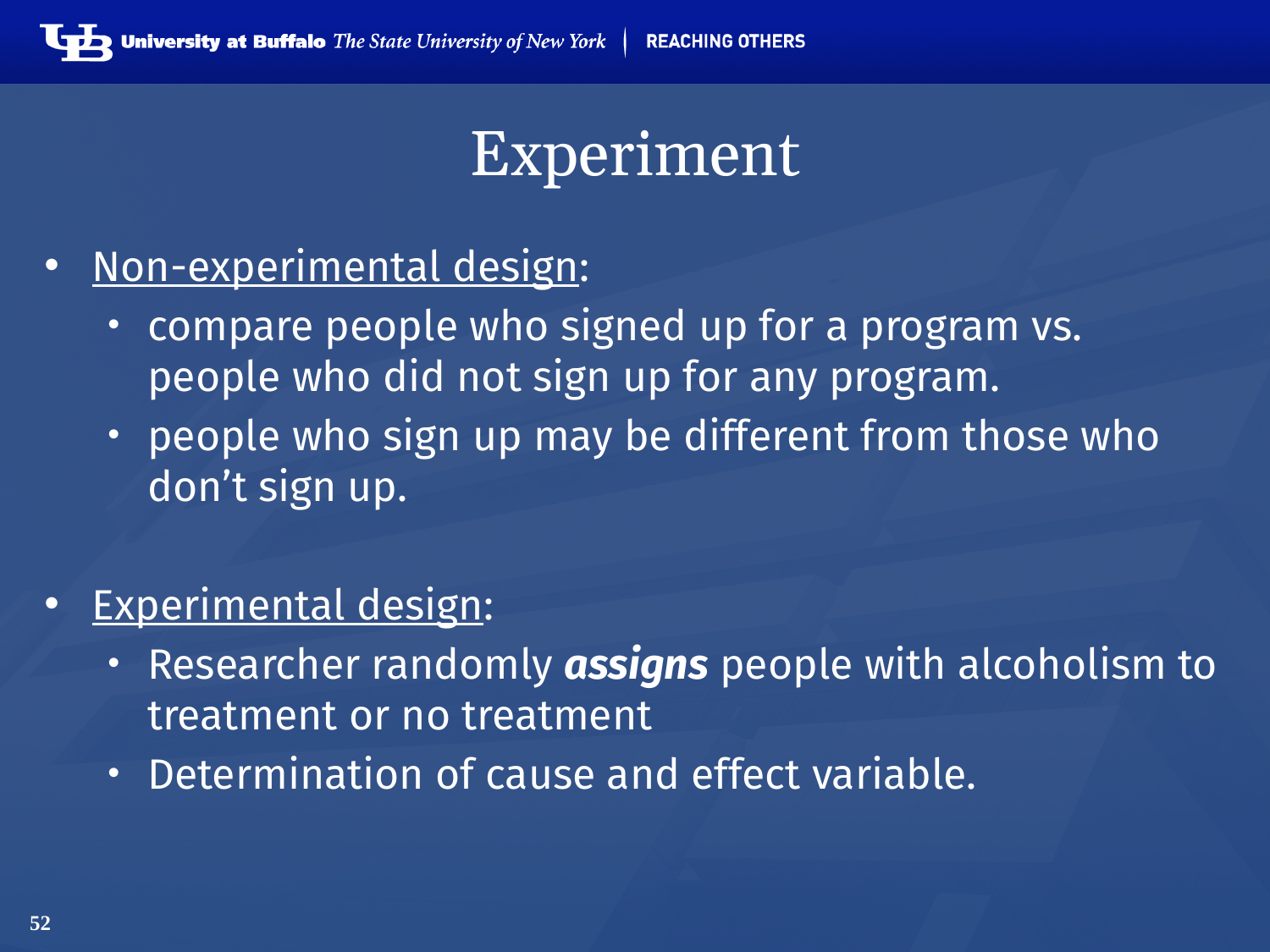

# Experiment
Non-experimental design:
compare people who signed up for a program vs. people who did not sign up for any program.
people who sign up may be different from those who don’t sign up.

Experimental design:
Researcher randomly assigns people with alcoholism to treatment or no treatment
Determination of cause and effect variable.
52